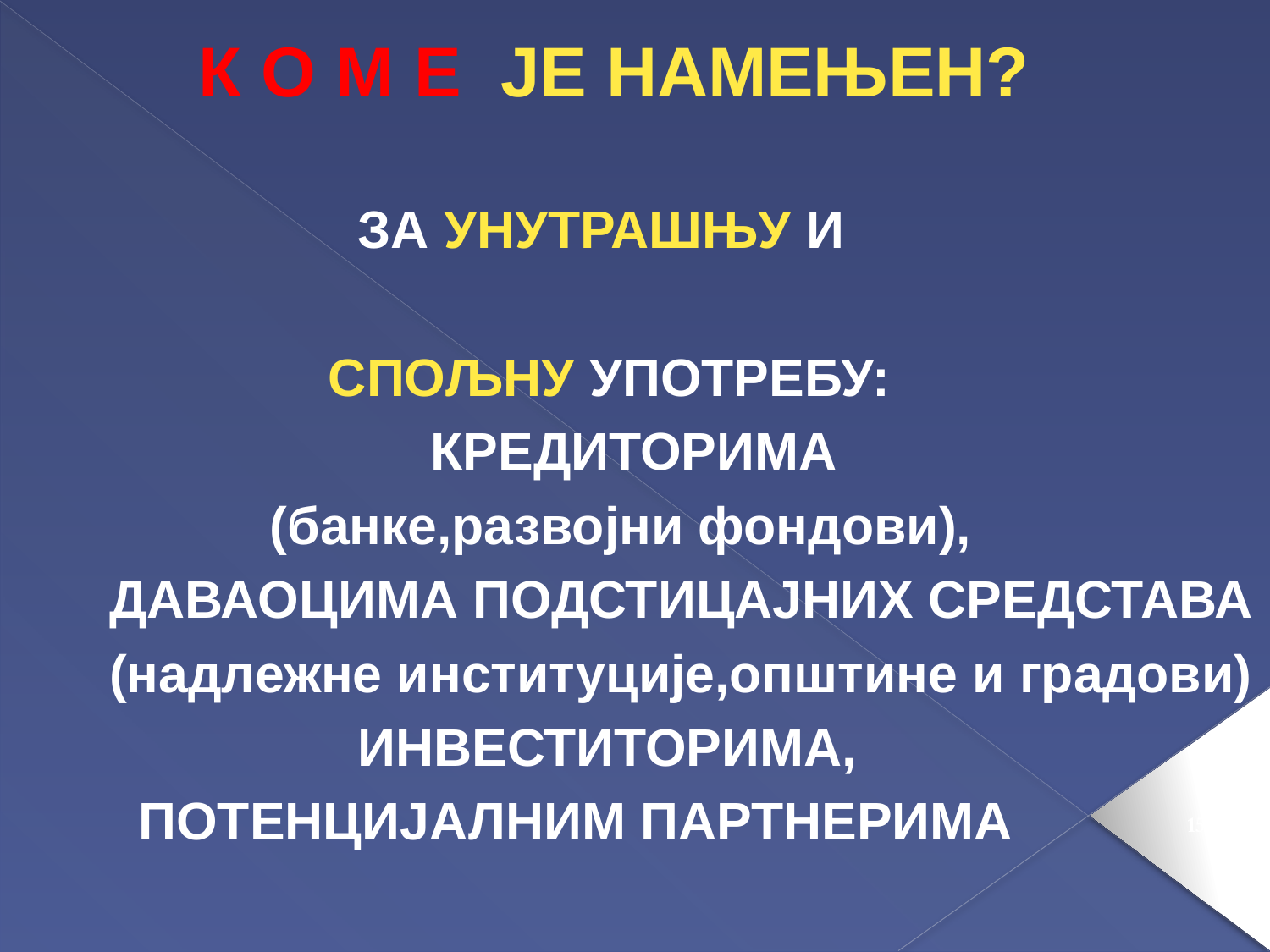

К О М Е  ЈЕ НАМЕЊЕН?

                       ЗА УНУТРАШЊУ И

                     СПОЉНУ УПОТРЕБУ:
                            КРЕДИТОРИМА
                 (банке,развојни фондови),
      ДАВАОЦИМА ПОДСТИЦАЈНИХ СРЕДСТАВА
      (надлежне институције,општине и градови)
                       ИНВЕСТИТОРИМА,
        ПОТЕНЦИЈАЛНИМ ПАРТНЕРИМА

151